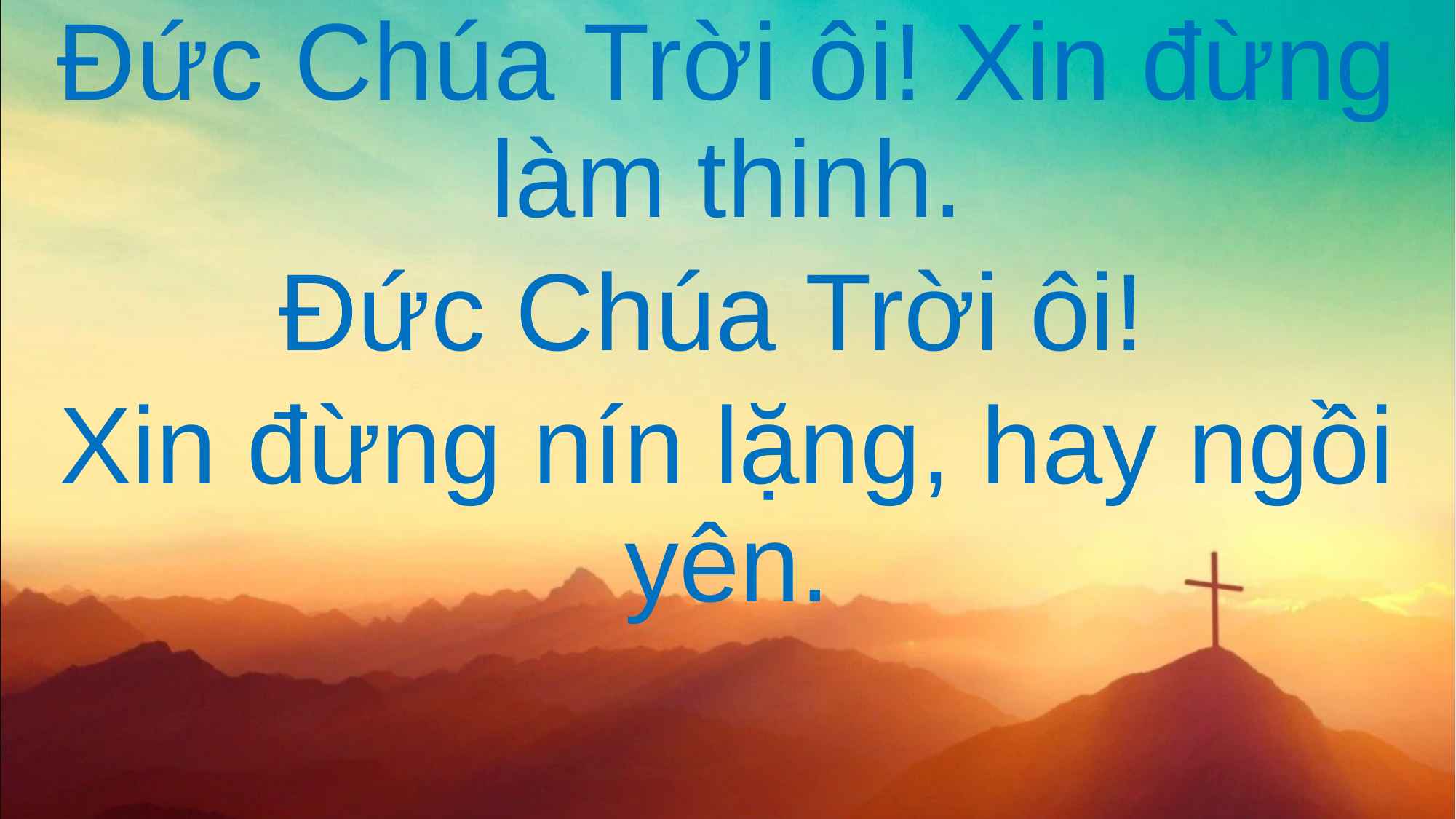

Đức Chúa Trời ôi! Xin đừng làm thinh.
Đức Chúa Trời ôi!
Xin đừng nín lặng, hay ngồi yên.